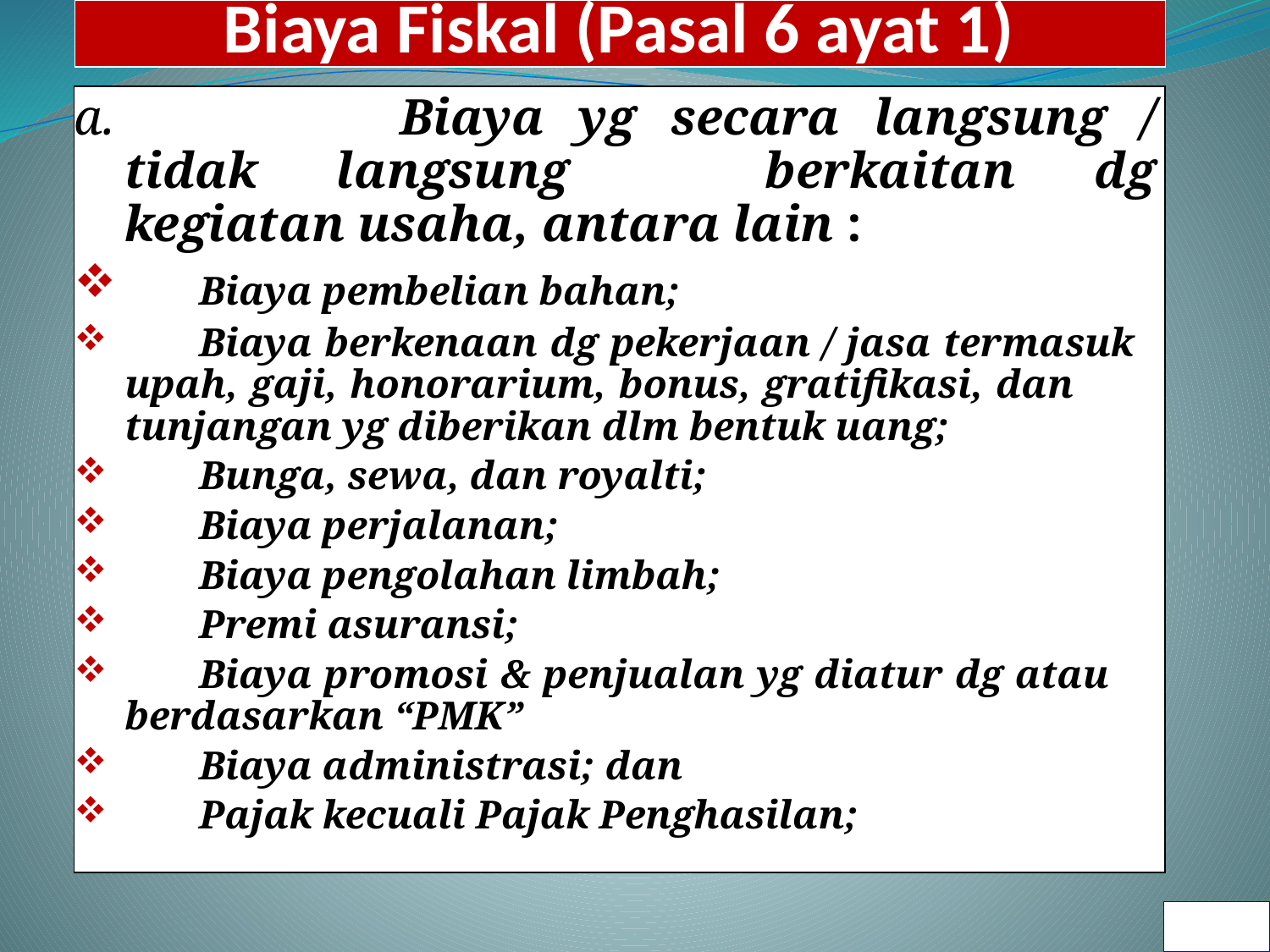

# Biaya Fiskal (Pasal 6 ayat 1)
a. 		Biaya yg secara langsung / tidak langsung 	berkaitan dg kegiatan usaha, antara lain :
 	Biaya pembelian bahan;
	Biaya berkenaan dg pekerjaan / jasa termasuk 	upah, gaji, honorarium, bonus, gratifikasi, dan 	tunjangan yg diberikan dlm bentuk uang;
	Bunga, sewa, dan royalti;
	Biaya perjalanan;
	Biaya pengolahan limbah;
	Premi asuransi;
	Biaya promosi & penjualan yg diatur dg atau 	berdasarkan “PMK”
	Biaya administrasi; dan
	Pajak kecuali Pajak Penghasilan;

21